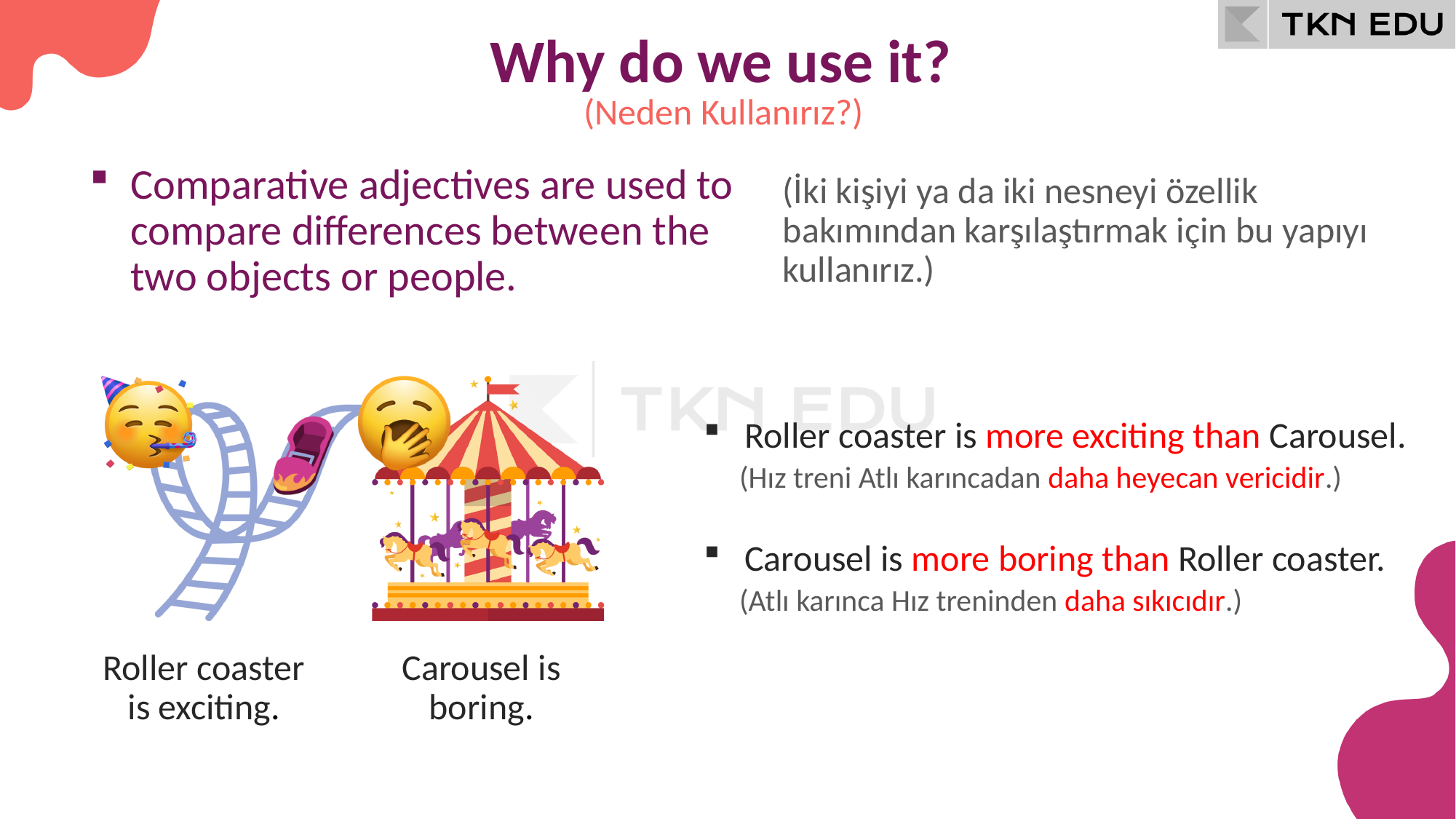

Why do we use it?
(Neden Kullanırız?)
(İki kişiyi ya da iki nesneyi özellik bakımından karşılaştırmak için bu yapıyı kullanırız.)
Comparative adjectives are used to compare differences between the two objects or people.
Roller coaster is more exciting than Carousel.
(Hız treni Atlı karıncadan daha heyecan vericidir.)
Carousel is more boring than Roller coaster.
(Atlı karınca Hız treninden daha sıkıcıdır.)
Roller coaster is exciting.
Carousel is boring.